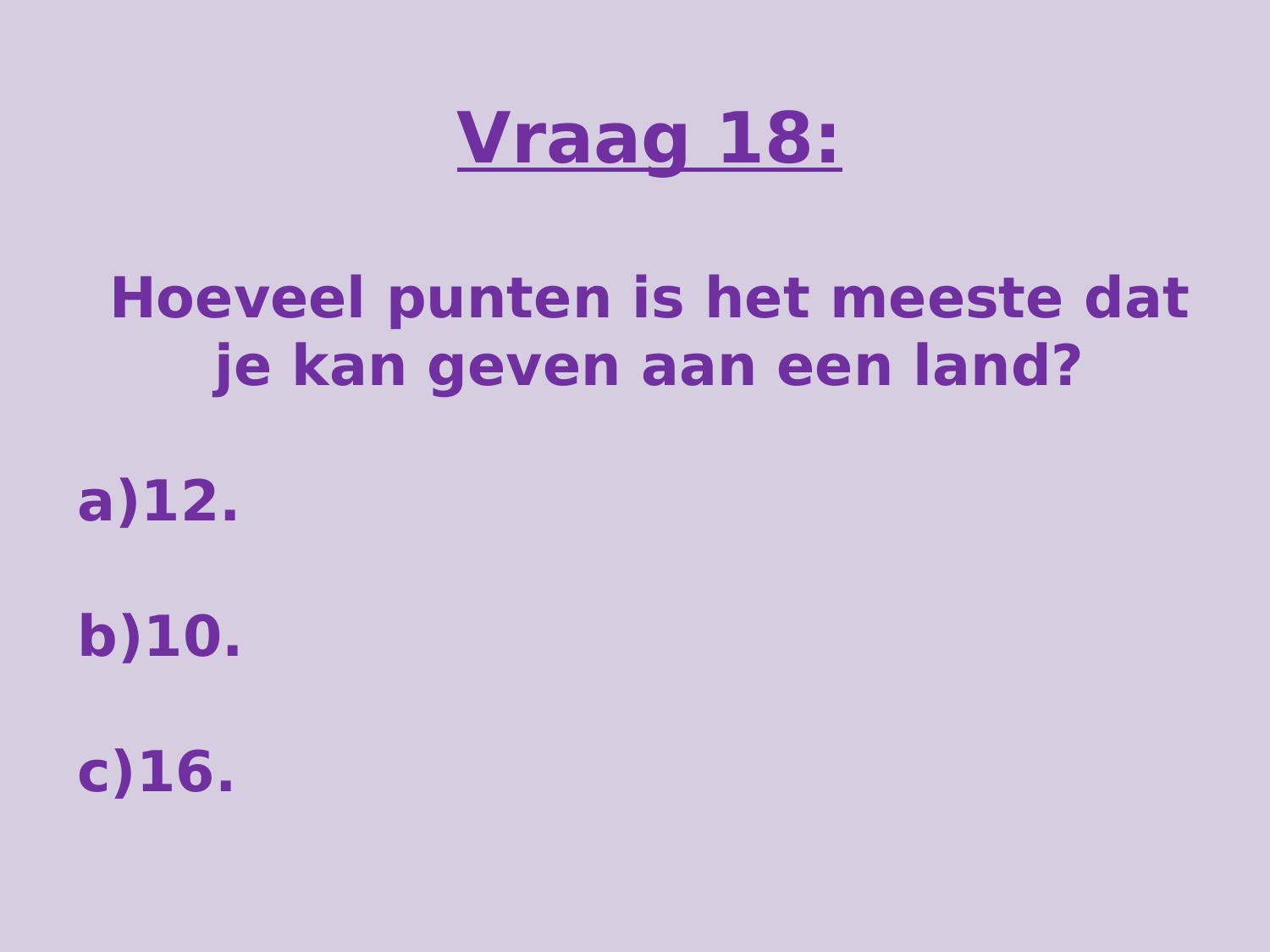

Vraag 18:

Hoeveel punten is het meeste dat je kan geven aan een land?

a)12.

b)10.

c)16.